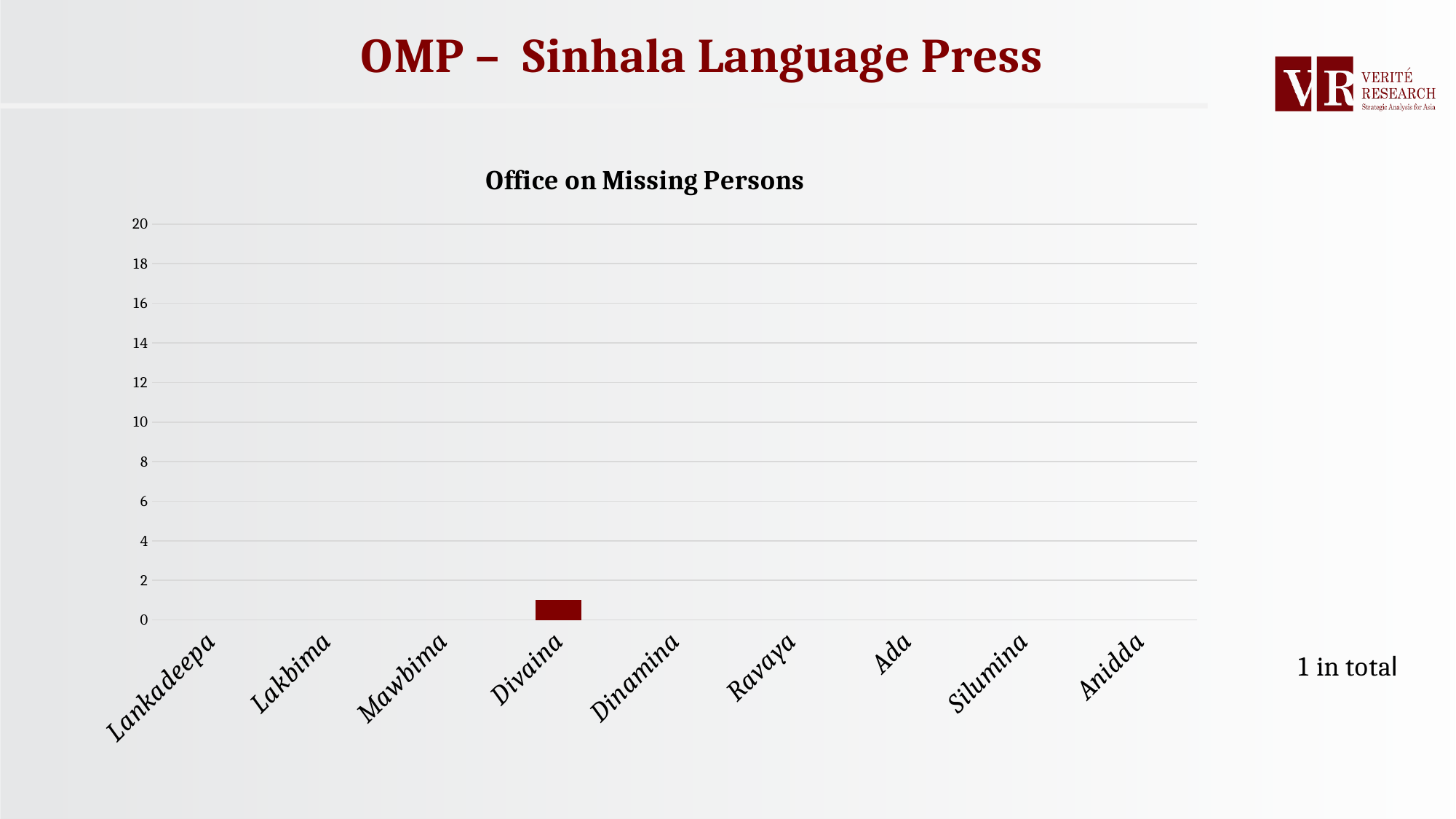

OMP –  Sinhala Language Press

### Chart: Office on Missing Persons

| Category | Series 1 | Series 2 | Series 3 |
|---|---|---|---|
| Lankadeepa | None | None | None |
| Lakbima | None | None | None |
| Mawbima | None | None | None |
| Divaina | 1.0 | None | None |
| Dinamina | None | None | None |
| Ravaya | None | None | None |
| Ada | None | None | None |
| Silumina | None | None | None |
| Anidda | None | None | None |
 1 in total